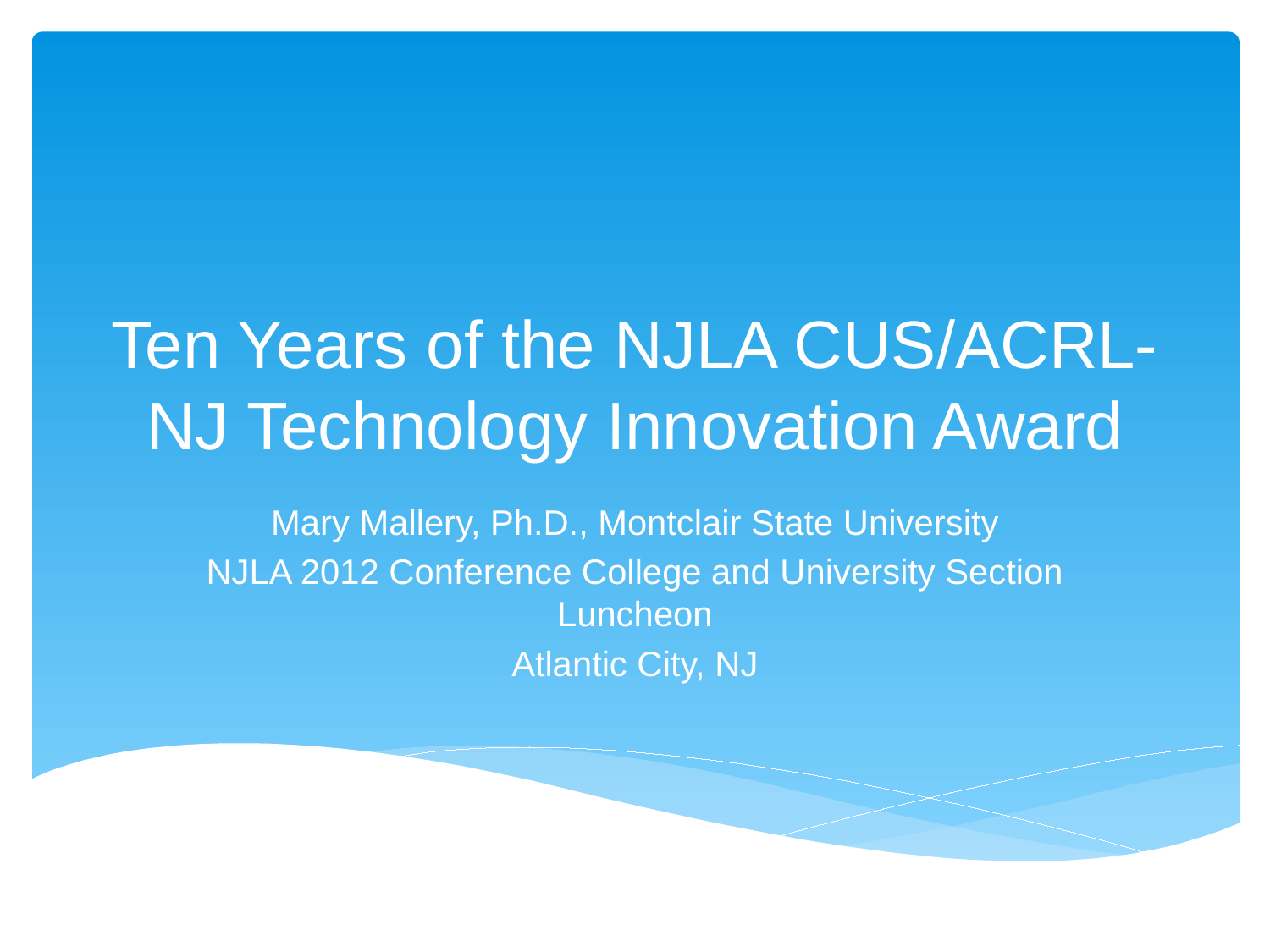

# Ten Years of the NJLA CUS/ACRL-NJ Technology Innovation Award
Mary Mallery, Ph.D., Montclair State University
NJLA 2012 Conference College and University Section Luncheon
Atlantic City, NJ